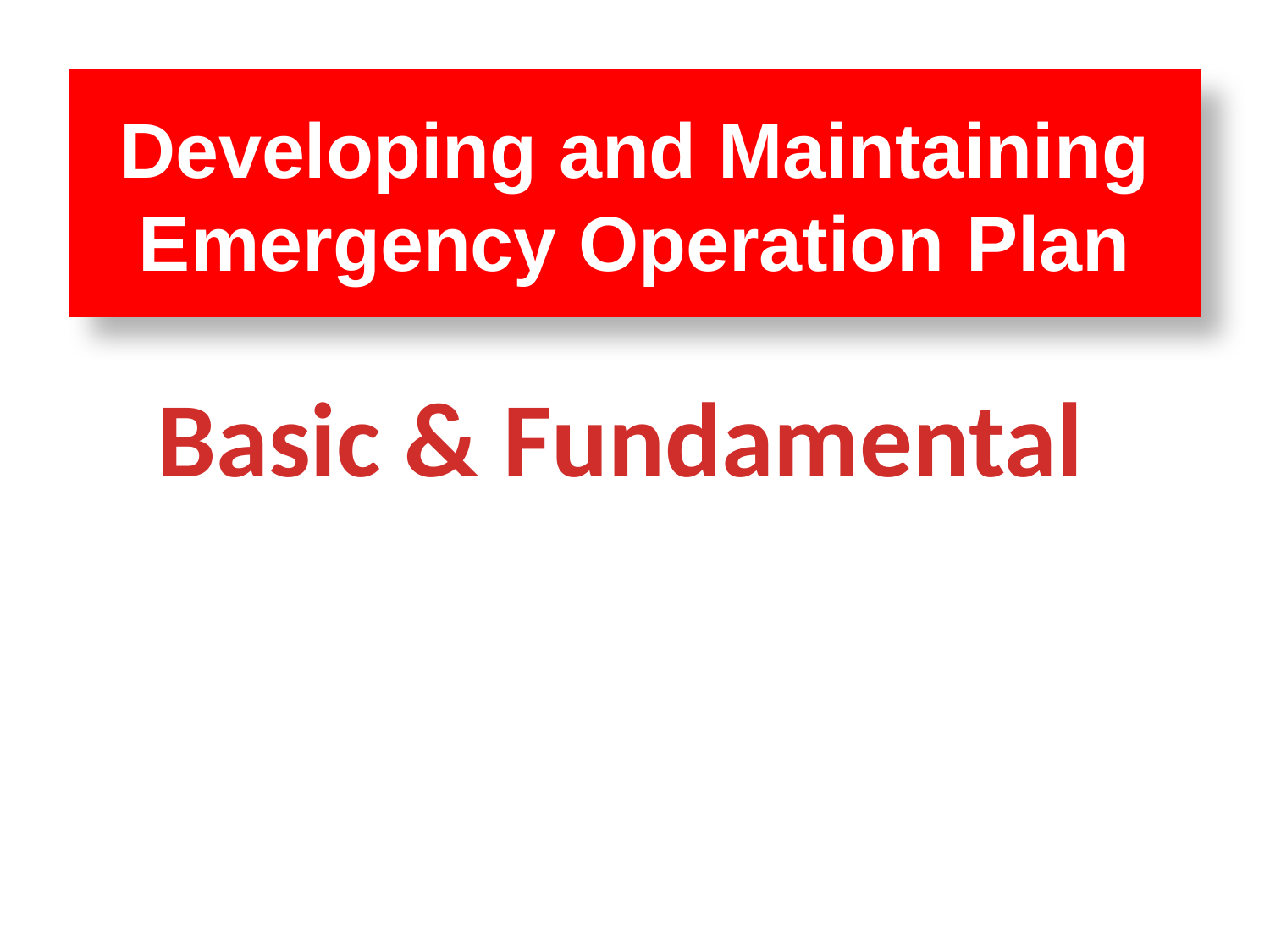

# Developing and Maintaining Emergency Operation Plan
Basic & Fundamental